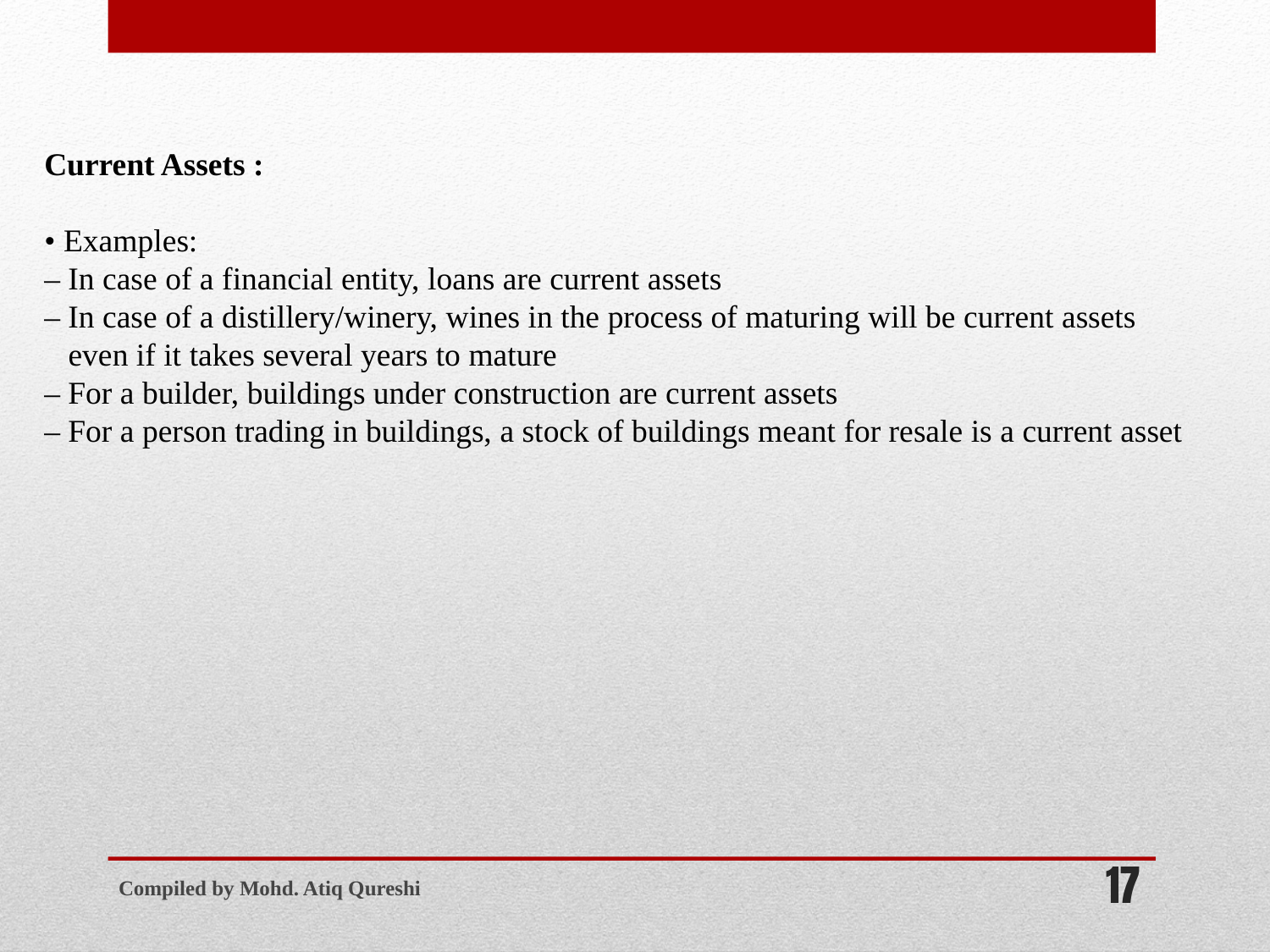

Current Assets :

• Examples:
– In case of a financial entity, loans are current assets
– In case of a distillery/winery, wines in the process of maturing will be current assets
   even if it takes several years to mature
– For a builder, buildings under construction are current assets
– For a person trading in buildings, a stock of buildings meant for resale is a current asset
Compiled by Mohd. Atiq Qureshi
17